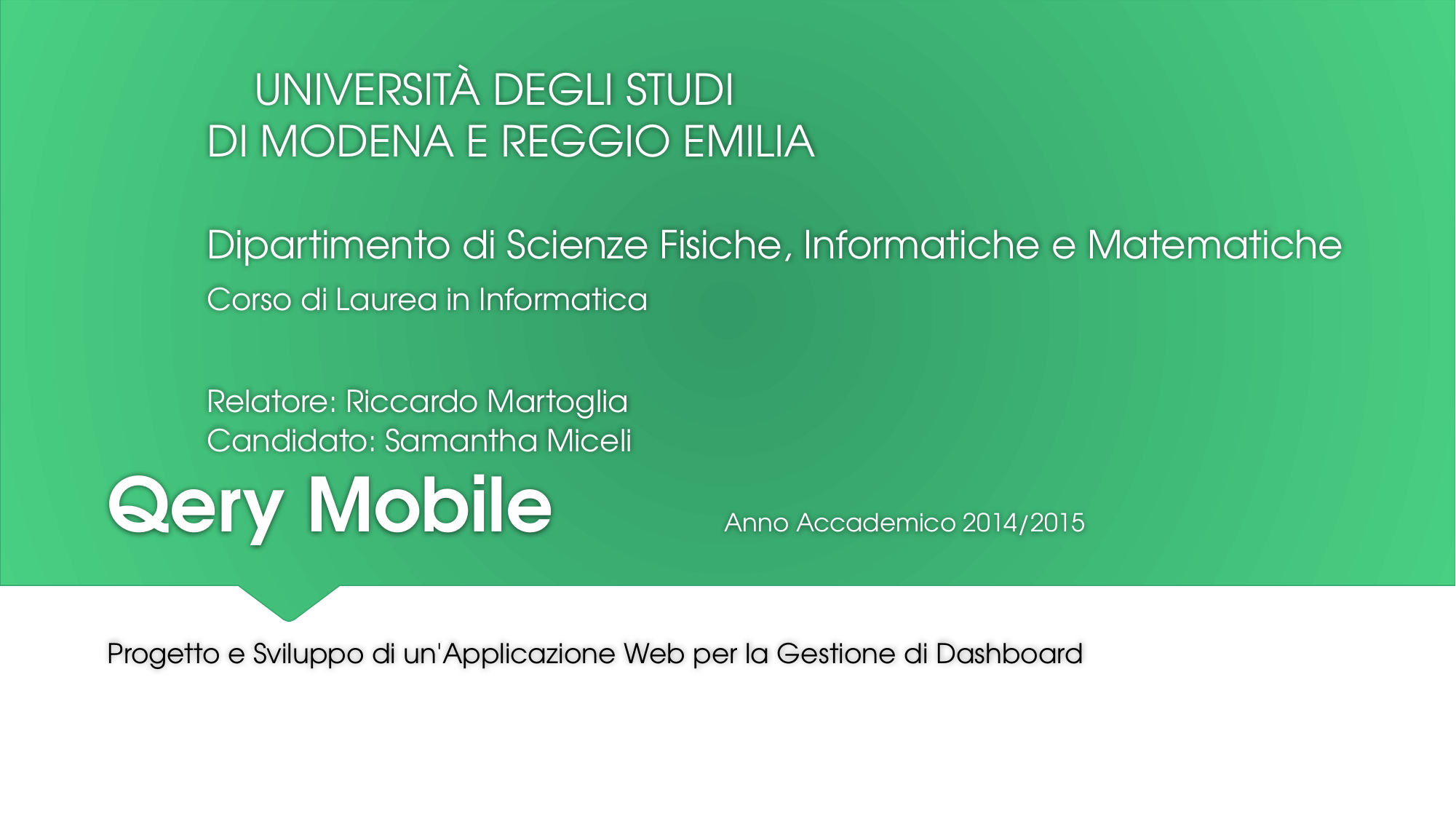

# UNIVERSITÀ DEGLI STUDI DI MODENA E REGGIO EMILIA Dipartimento di Scienze Fisiche, Informatiche e Matematiche Corso di Laurea in Informatica Relatore: Riccardo Martoglia Candidato: Samantha Miceli Qery Mobile 							 Anno Accademico 2014/2015
Progetto e Sviluppo di un'Applicazione Web per la Gestione di Dashboard